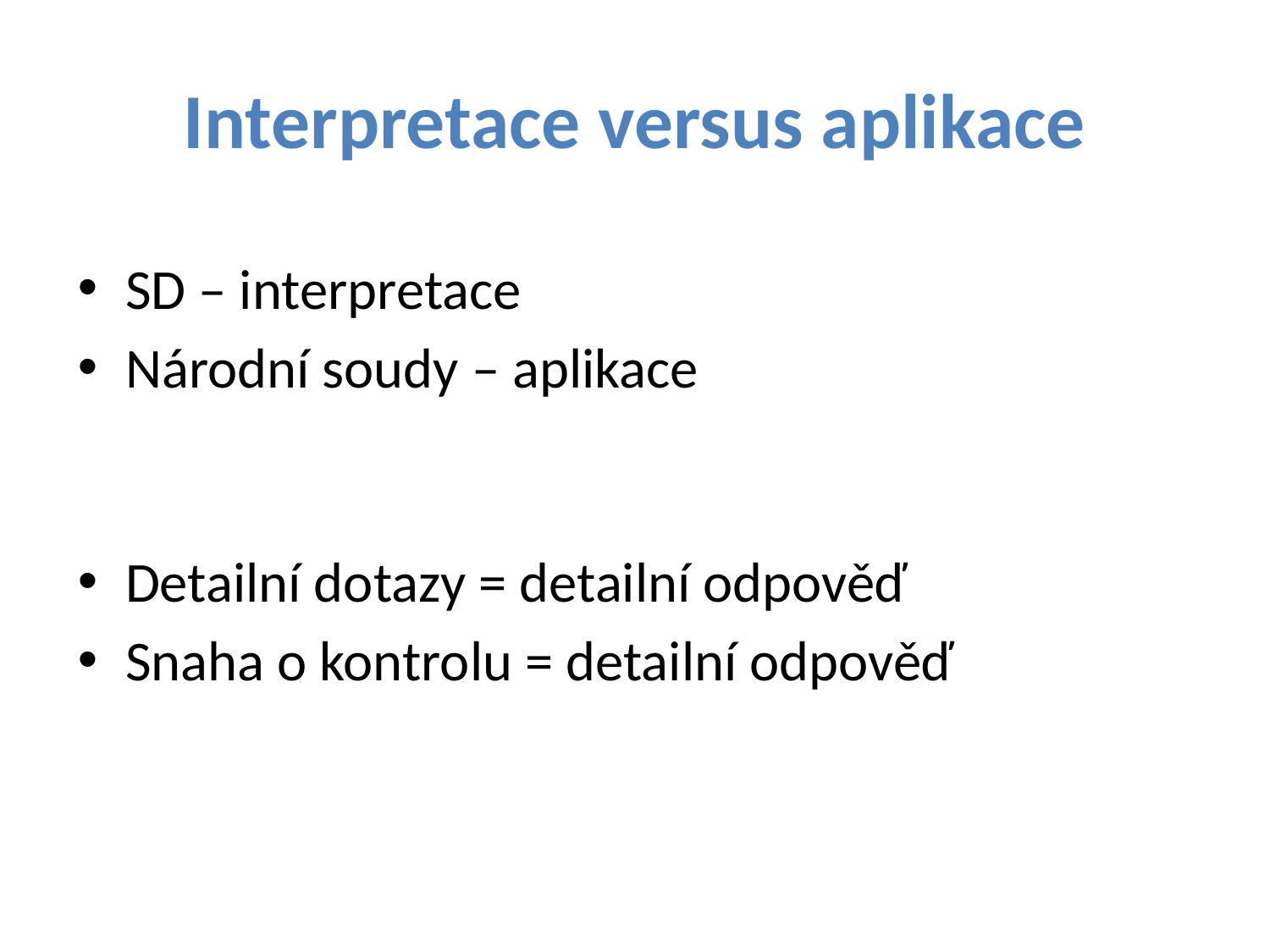

# Interpretace versus aplikace
SD – interpretace
Národní soudy – aplikace
Detailní dotazy = detailní odpověď
Snaha o kontrolu = detailní odpověď